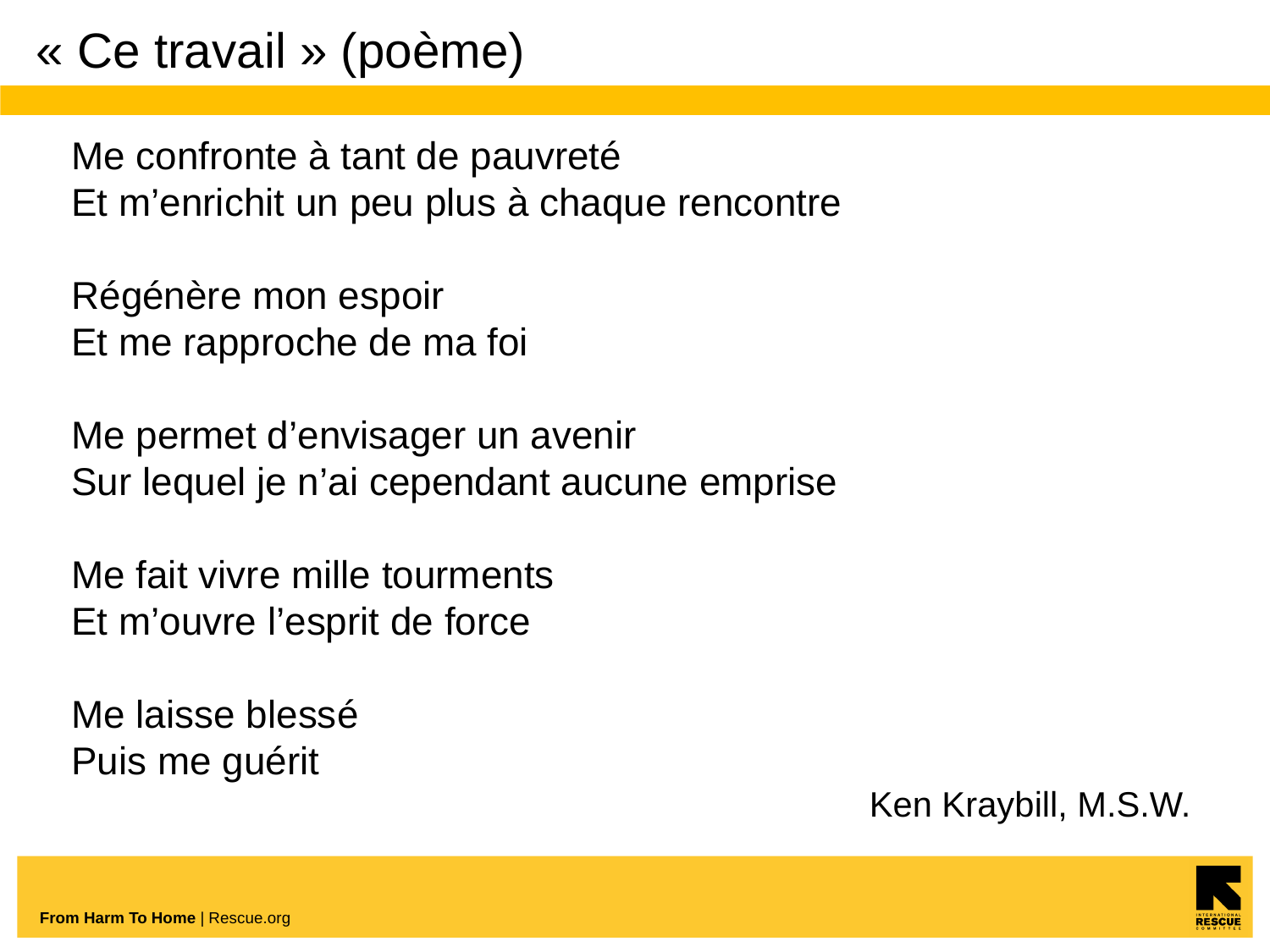

# « Ce travail » (poème)
Me confronte à tant de pauvreté
Et m’enrichit un peu plus à chaque rencontre

Régénère mon espoir
Et me rapproche de ma foi

Me permet d’envisager un avenir
Sur lequel je n’ai cependant aucune emprise

Me fait vivre mille tourments
Et m’ouvre l’esprit de force

Me laisse blessé
Puis me guérit
Ken Kraybill, M.S.W.